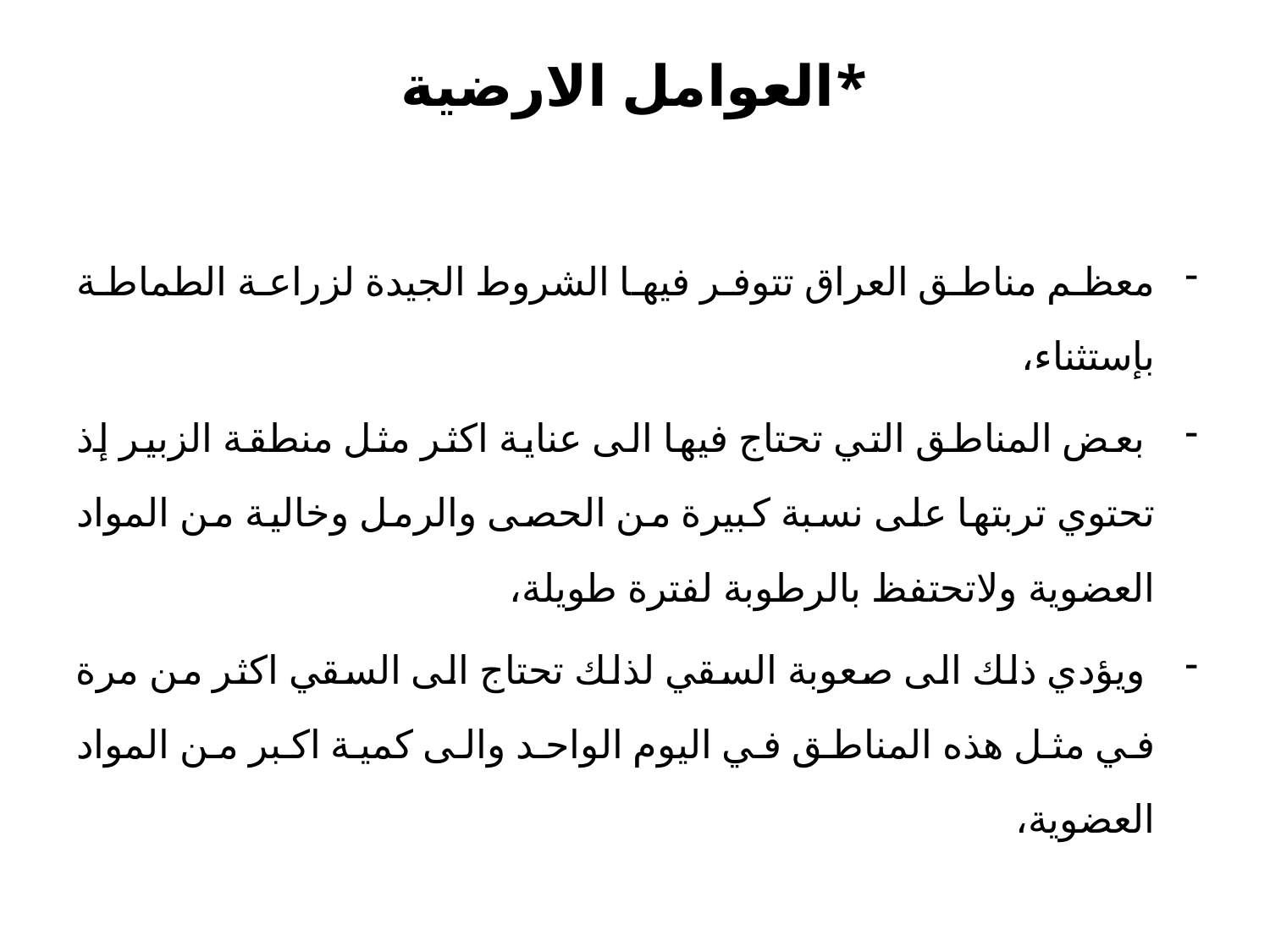

# *العوامل الارضية
معظم مناطق العراق تتوفر فيها الشروط الجيدة لزراعة الطماطة بإستثناء،
 بعض المناطق التي تحتاج فيها الى عناية اكثر مثل منطقة الزبير إذ تحتوي تربتها على نسبة كبيرة من الحصى والرمل وخالية من المواد العضوية ولاتحتفظ بالرطوبة لفترة طويلة،
 ويؤدي ذلك الى صعوبة السقي لذلك تحتاج الى السقي اكثر من مرة في مثل هذه المناطق في اليوم الواحد والى كمية اكبر من المواد العضوية،